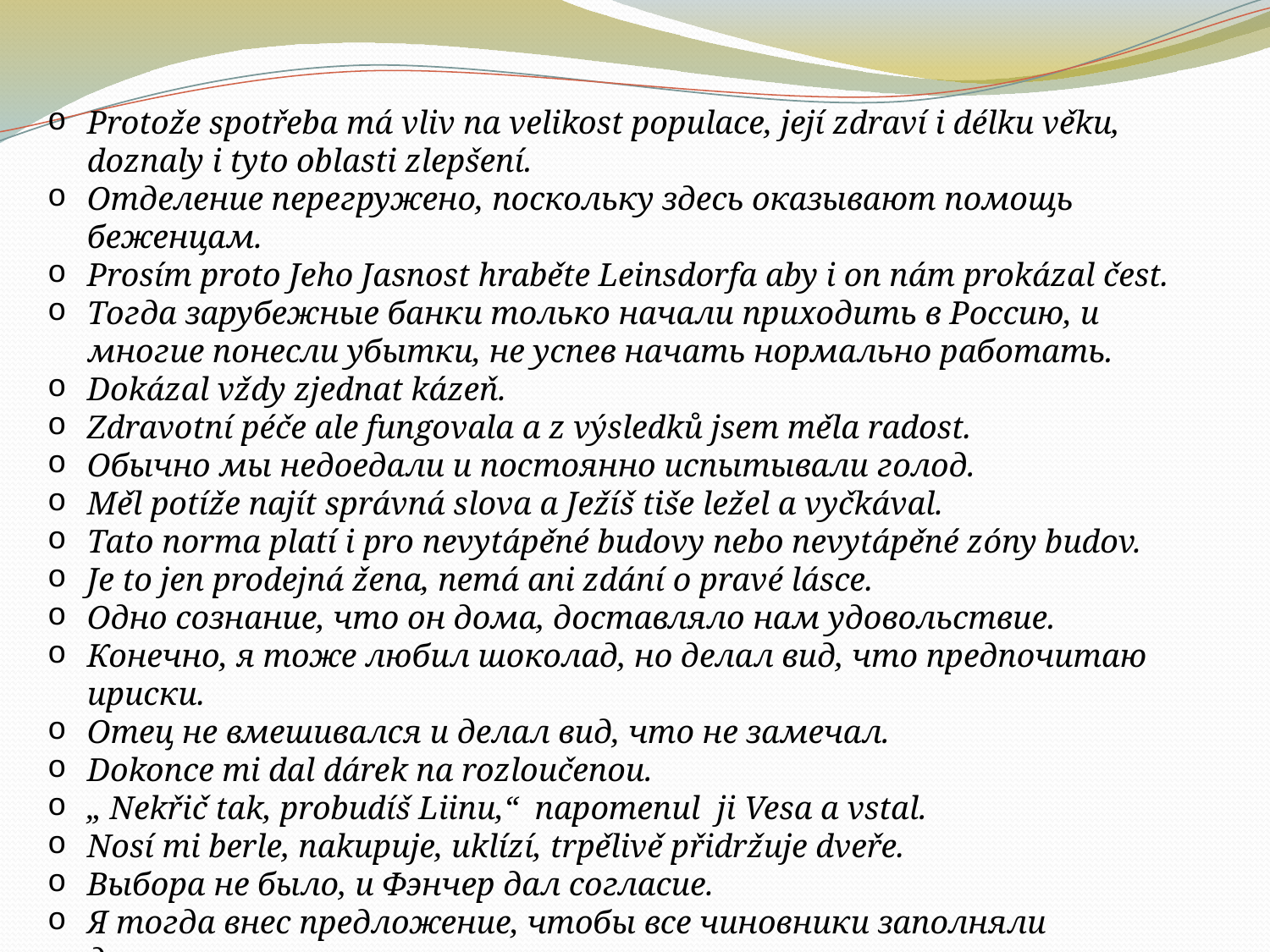

Protože spotřeba má vliv na velikost populace, její zdraví i délku věku, doznaly i tyto oblasti zlepšení.
Отделение перегружено, поскольку здесь оказывают помощь беженцам.
Prosím proto Jeho Jasnost hraběte Leinsdorfa aby i on nám prokázal čest.
Тогда зарубежные банки только начали приходить в Россию, и многие понесли убытки, не успев начать нормально работать.
Dokázal vždy zjednat kázeň.
Zdravotní péče ale fungovala a z výsledků jsem měla radost.
Обычно мы недоедали и постоянно испытывали голод.
Měl potíže najít správná slova a Ježíš tiše ležel a vyčkával.
Tato norma platí i pro nevytápěné budovy nebo nevytápěné zóny budov.
Je to jen prodejná žena, nemá ani zdání o pravé lásce.
Одно сознание, что он дома, доставляло нам удовольствие.
Конечно, я тоже любил шоколад, но делал вид, что предпочитаю ириски.
Отец не вмешивался и делал вид, что не замечал.
Dokonce mi dal dárek na rozloučenou.
„ Nekřič tak, probudíš Liinu,“  napomenul  ji Vesa a vstal.
Nosí mi berle, nakupuje, uklízí, trpělivě přidržuje dveře.
Выбора не было, и Фэнчер дал согласие.
Я тогда внес предложение, чтобы все чиновники заполняли декларации о своем имуществе.